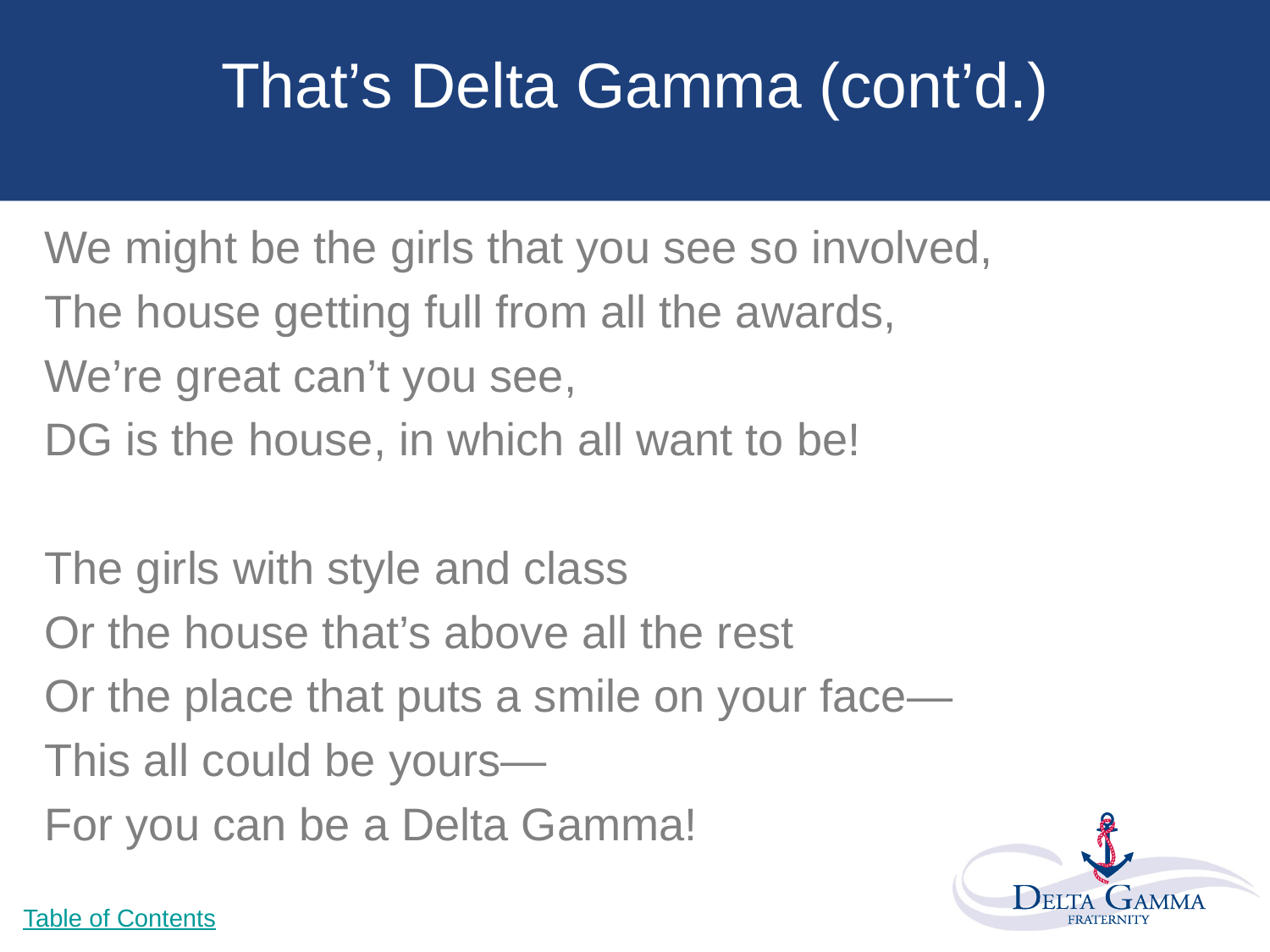

# That’s Delta Gamma (cont’d.)
We might be the girls that you see so involved,
The house getting full from all the awards,
We’re great can’t you see,
DG is the house, in which all want to be!

The girls with style and class
Or the house that’s above all the rest
Or the place that puts a smile on your face—
This all could be yours—
For you can be a Delta Gamma!

Table of Contents